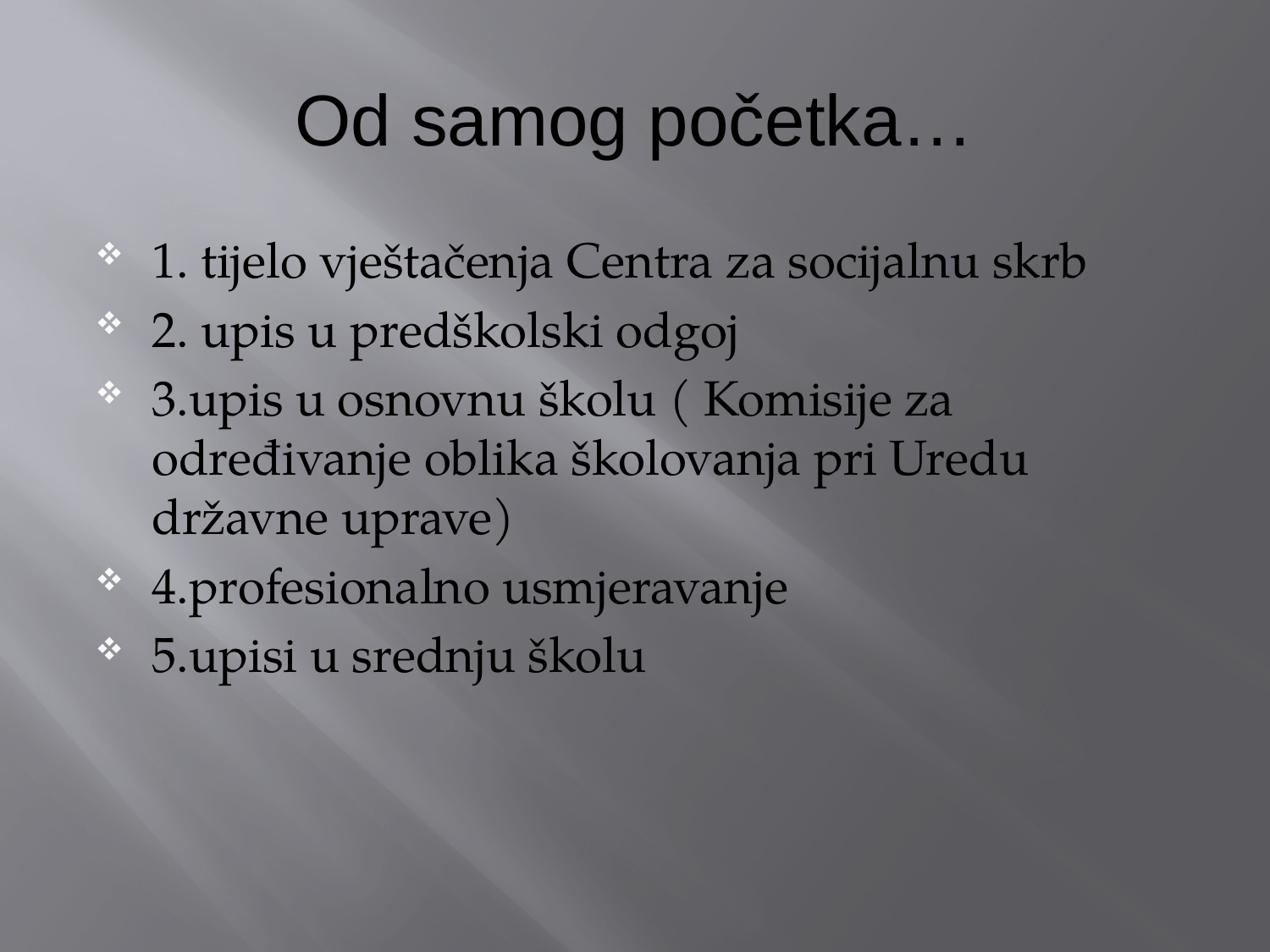

# Od samog početka…
1. tijelo vještačenja Centra za socijalnu skrb
2. upis u predškolski odgoj
3.upis u osnovnu školu ( Komisije za određivanje oblika školovanja pri Uredu državne uprave)
4.profesionalno usmjeravanje
5.upisi u srednju školu